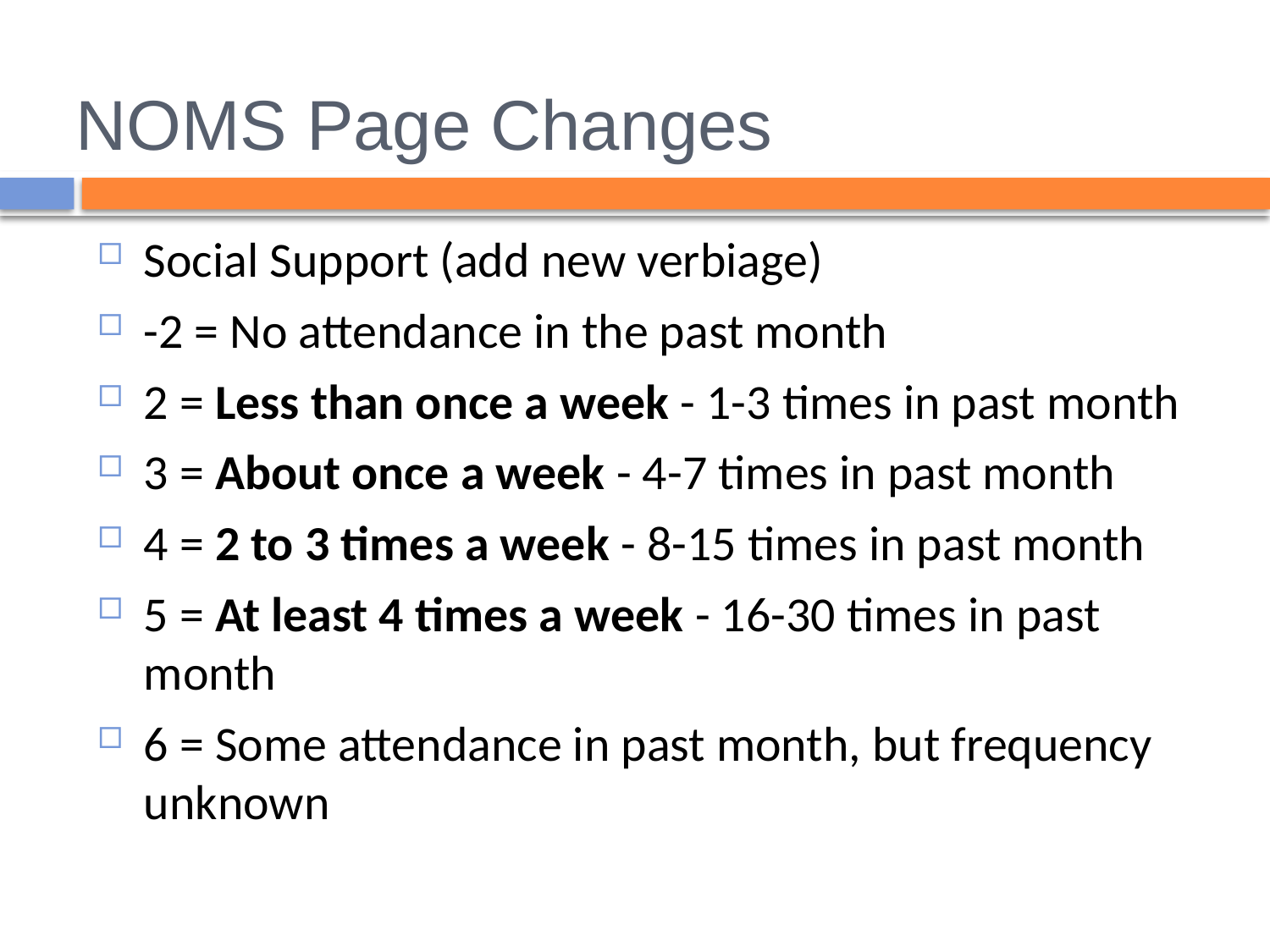

# NOMS Page Changes
Social Support (add new verbiage)
-2 = No attendance in the past month
2 = Less than once a week - 1-3 times in past month
3 = About once a week - 4-7 times in past month
4 = 2 to 3 times a week - 8-15 times in past month
5 = At least 4 times a week - 16-30 times in past month
6 = Some attendance in past month, but frequency unknown